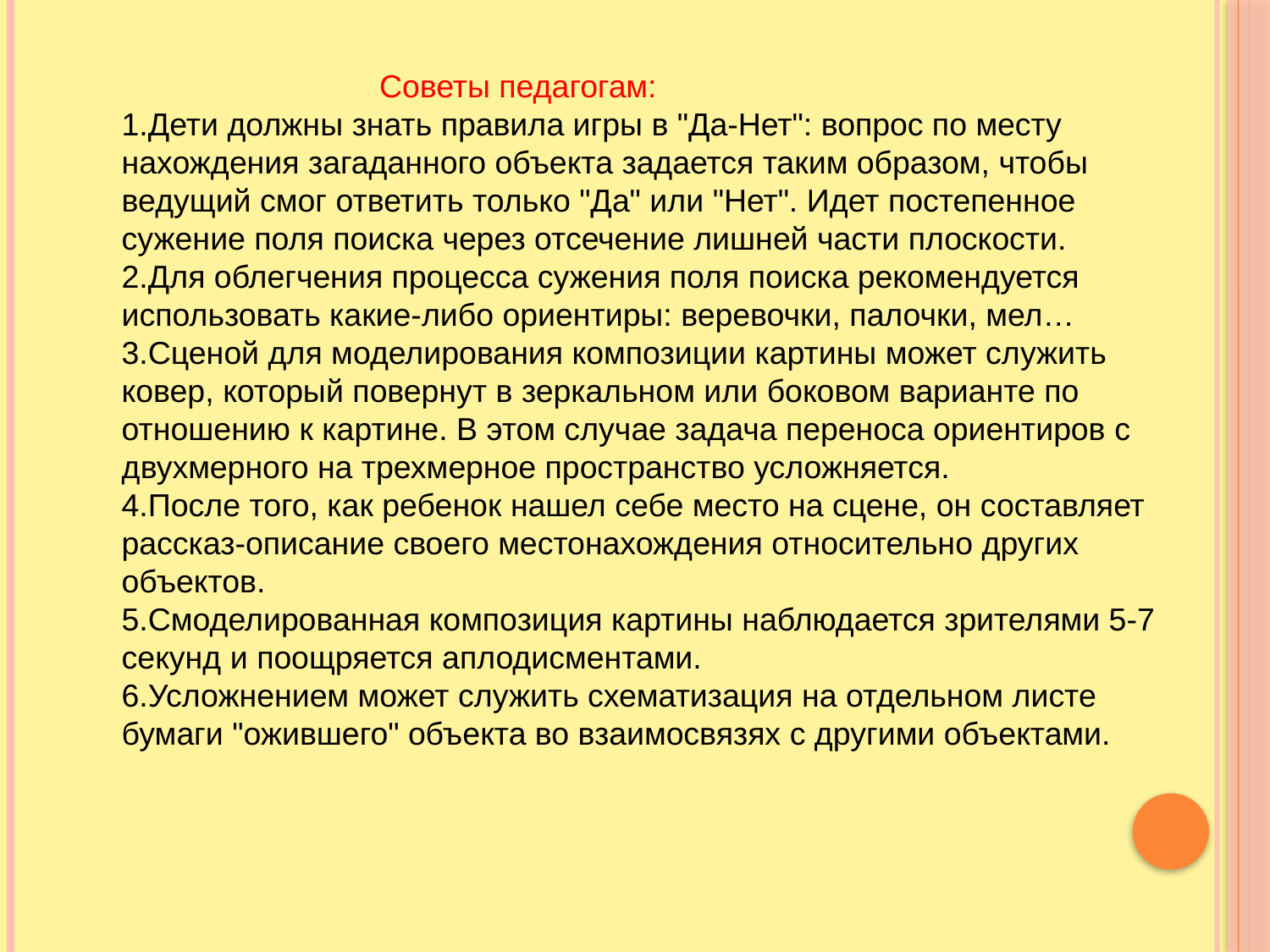

Советы педагогам:
1.Дети должны знать правила игры в "Да-Нет": вопрос по месту нахождения загаданного объекта задается таким образом, чтобы ведущий смог ответить только "Да" или "Нет". Идет постепенное сужение поля поиска через отсечение лишней части плоскости.
2.Для облегчения процесса сужения поля поиска рекомендуется использовать какие-либо ориентиры: веревочки, палочки, мел…
3.Сценой для моделирования композиции картины может служить ковер, который повернут в зеркальном или боковом варианте по отношению к картине. В этом случае задача переноса ориентиров с двухмерного на трехмерное пространство усложняется.
4.После того, как ребенок нашел себе место на сцене, он составляет рассказ-описание своего местонахождения относительно других объектов.
5.Смоделированная композиция картины наблюдается зрителями 5-7 секунд и поощряется аплодисментами.
6.Усложнением может служить схематизация на отдельном листе бумаги "ожившего" объекта во взаимосвязях с другими объектами.